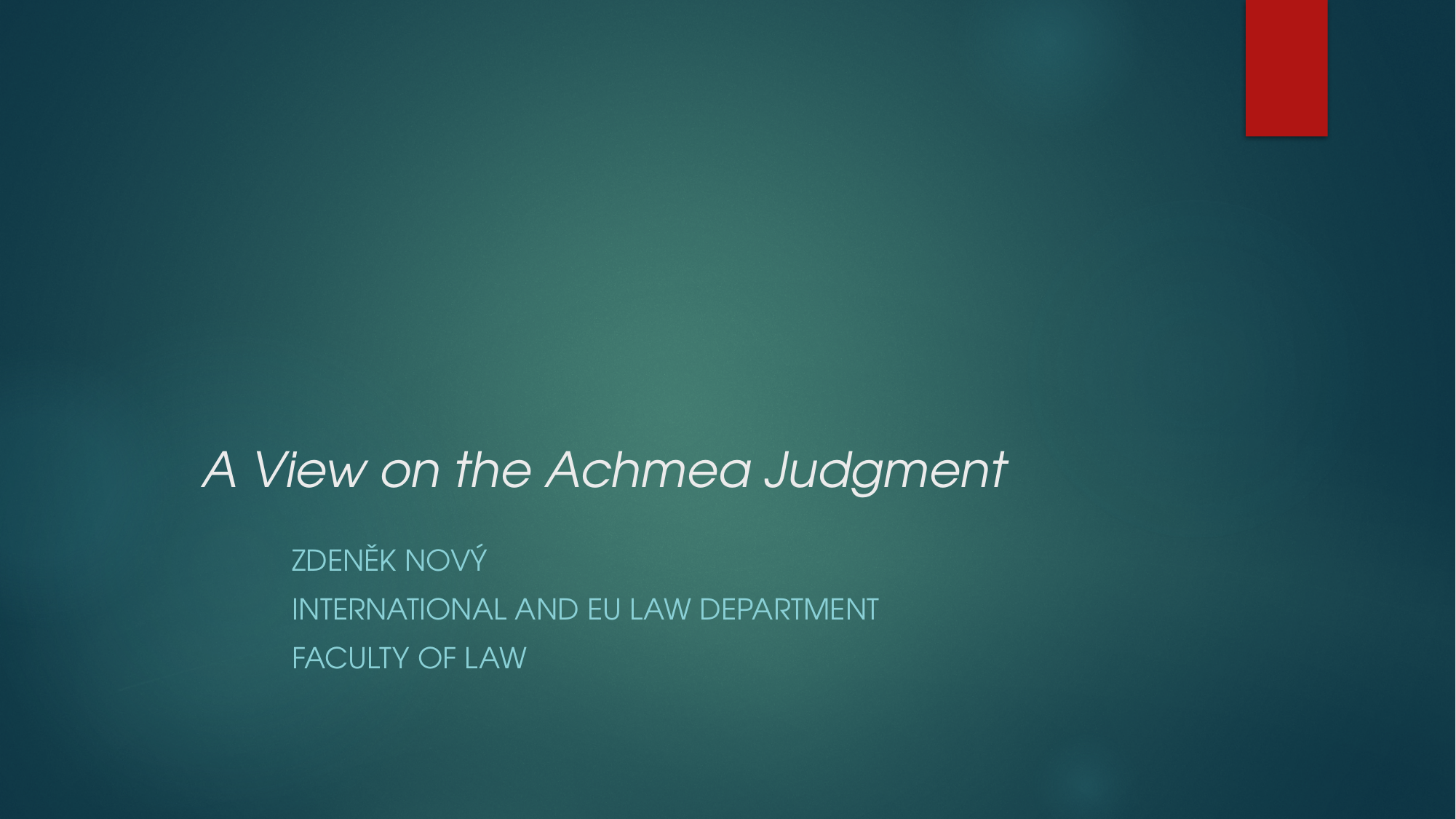

# A View on the Achmea Judgment
Zdeněk Nový
International and EU Law Department
Faculty of Law